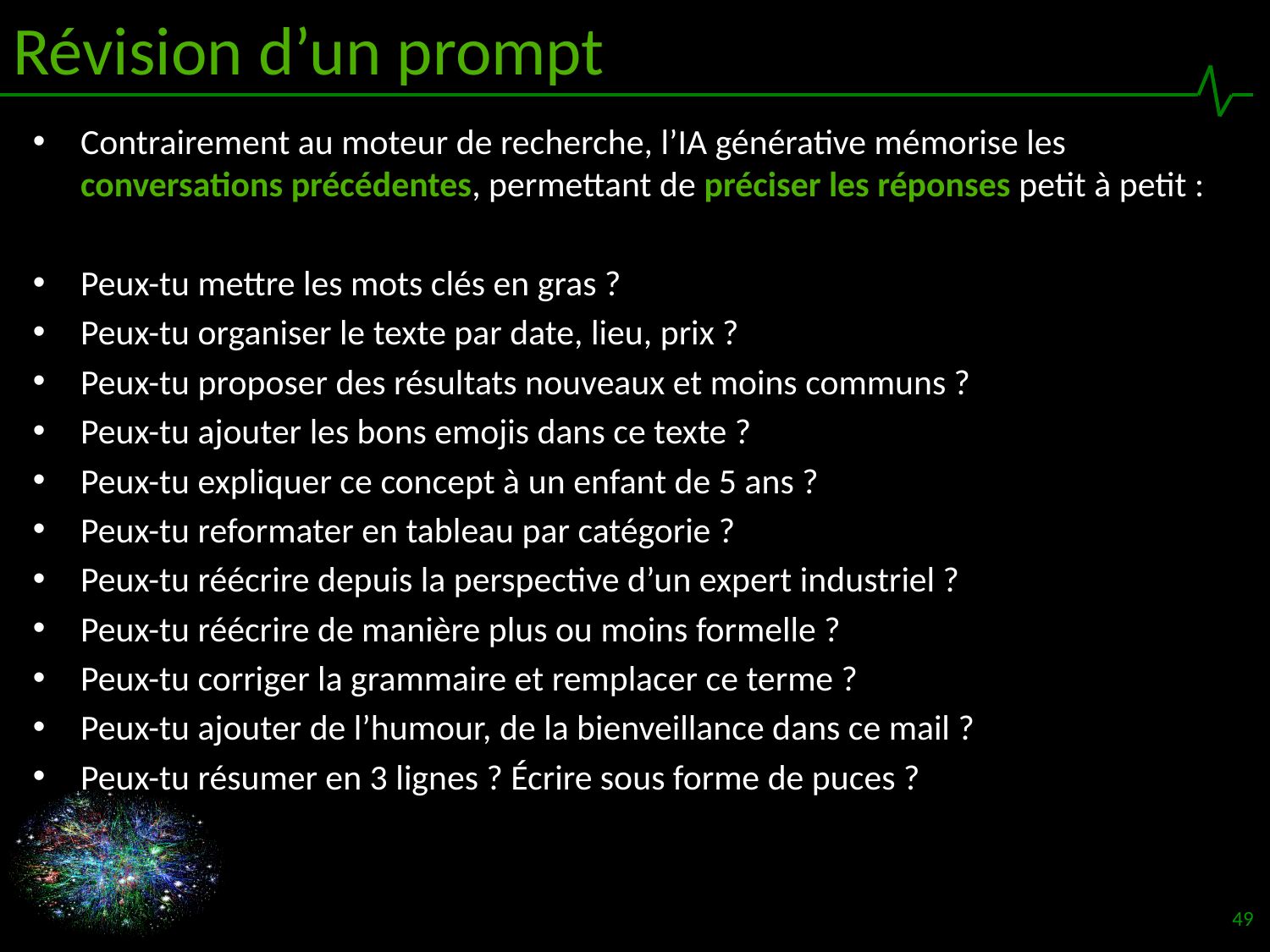

# Révision d’un prompt
Contrairement au moteur de recherche, l’IA générative mémorise les conversations précédentes, permettant de préciser les réponses petit à petit :

Peux-tu mettre les mots clés en gras ?
Peux-tu organiser le texte par date, lieu, prix ?
Peux-tu proposer des résultats nouveaux et moins communs ?
Peux-tu ajouter les bons emojis dans ce texte ?
Peux-tu expliquer ce concept à un enfant de 5 ans ?
Peux-tu reformater en tableau par catégorie ?
Peux-tu réécrire depuis la perspective d’un expert industriel ?
Peux-tu réécrire de manière plus ou moins formelle ?
Peux-tu corriger la grammaire et remplacer ce terme ?
Peux-tu ajouter de l’humour, de la bienveillance dans ce mail ?
Peux-tu résumer en 3 lignes ? Écrire sous forme de puces ?

49